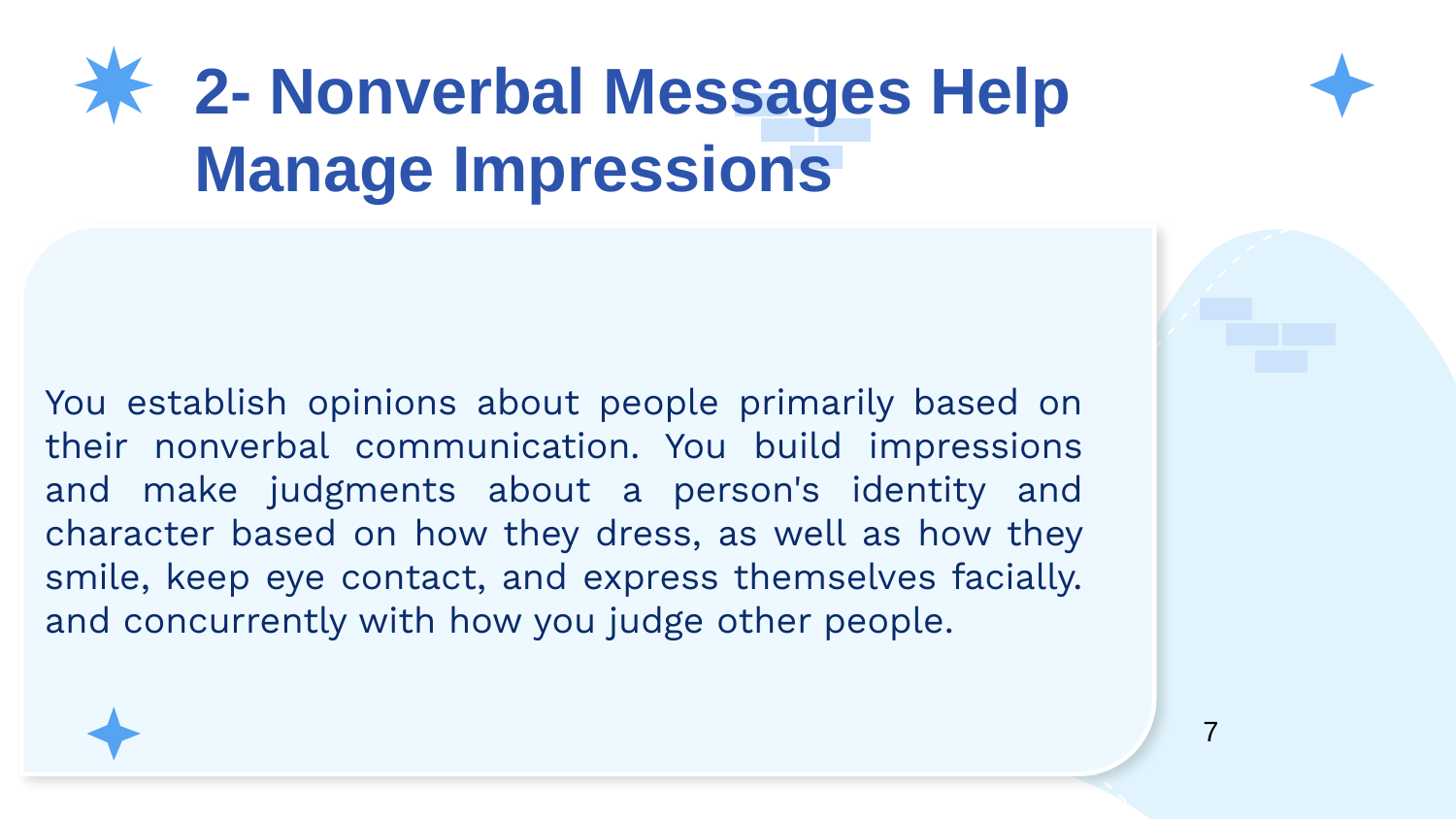

# 2- Nonverbal Messages Help Manage Impressions

You establish opinions about people primarily based on their nonverbal communication. You build impressions and make judgments about a person's identity and character based on how they dress, as well as how they smile, keep eye contact, and express themselves facially. and concurrently with how you judge other people.

7